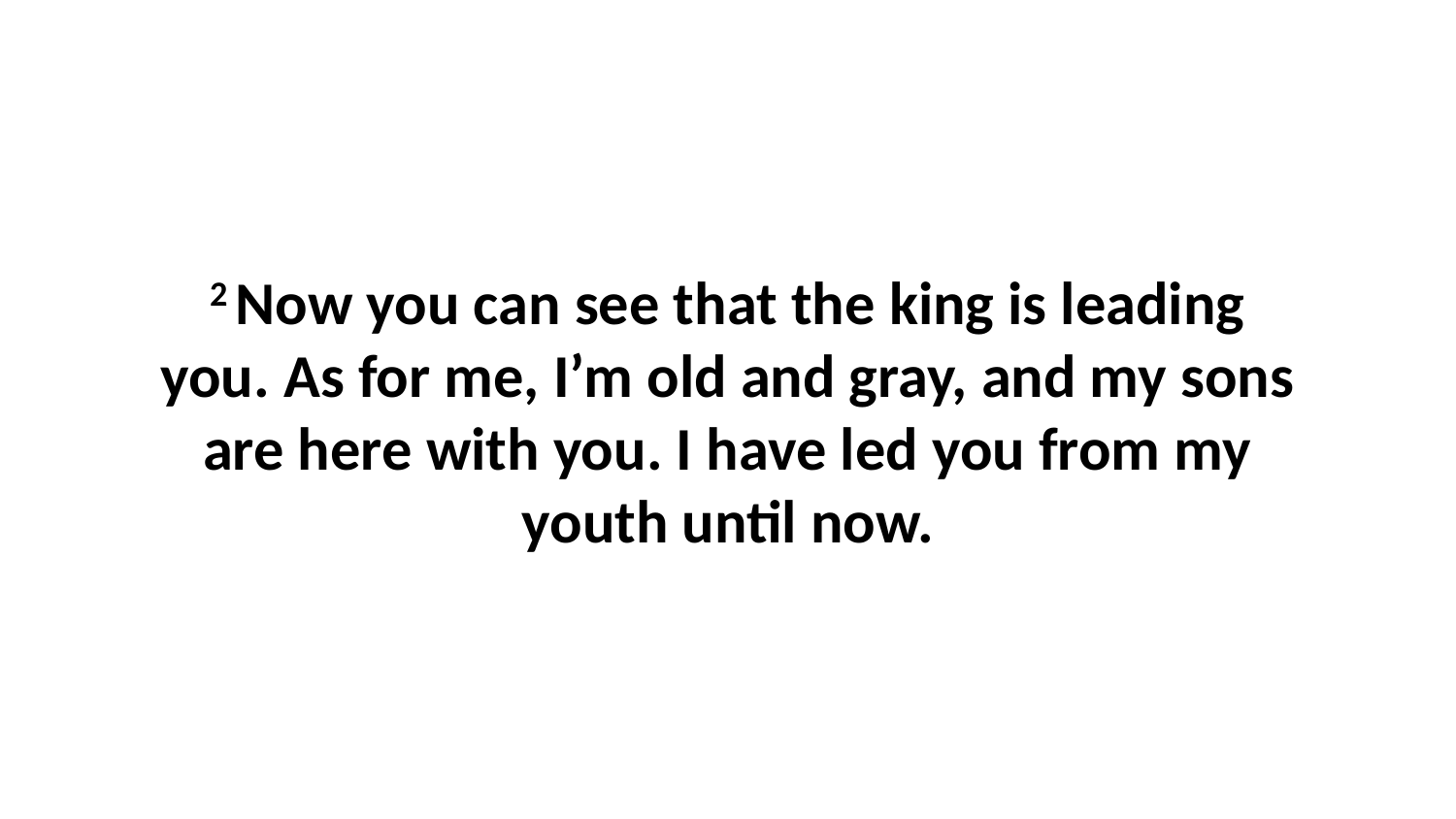

2 Now you can see that the king is leading you. As for me, I’m old and gray, and my sons are here with you. I have led you from my youth until now.